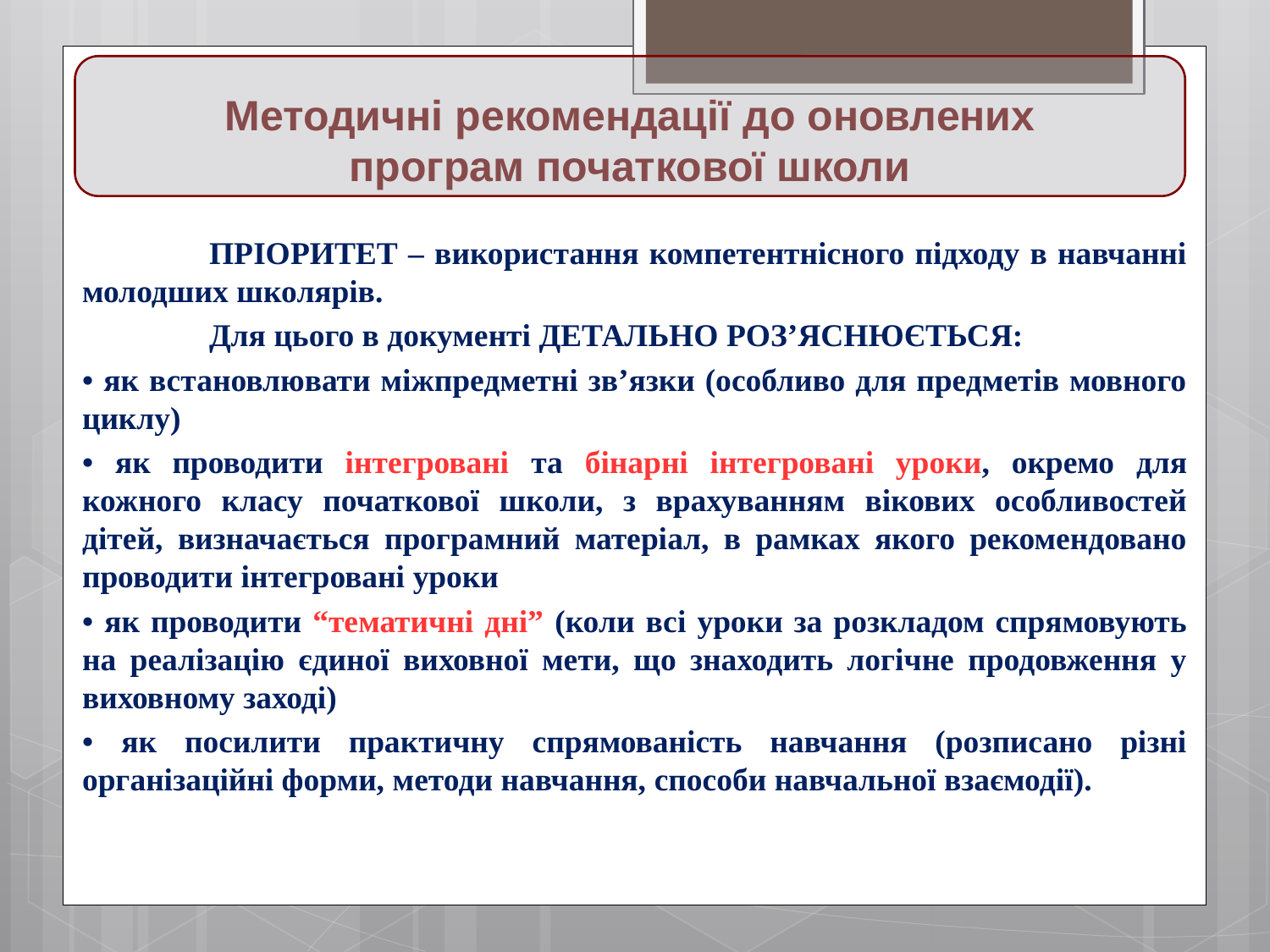

# Методичні рекомендації до оновлених програм початкової школи

	ПРІОРИТЕТ – використання компетентнісного підходу в навчанні молодших школярів.
	Для цього в документі ДЕТАЛЬНО РОЗ’ЯСНЮЄТЬСЯ:
• як встановлювати міжпредметні зв’язки (особливо для предметів мовного циклу)
• як проводити інтегровані та бінарні інтегровані уроки, окремо для кожного класу початкової школи, з врахуванням вікових особливостей дітей, визначається програмний матеріал, в рамках якого рекомендовано проводити інтегровані уроки
• як проводити “тематичні дні” (коли всі уроки за розкладом спрямовують на реалізацію єдиної виховної мети, що знаходить логічне продовження у виховному заході)
• як посилити практичну спрямованість навчання (розписано різні організаційні форми, методи навчання, способи навчальної взаємодії).